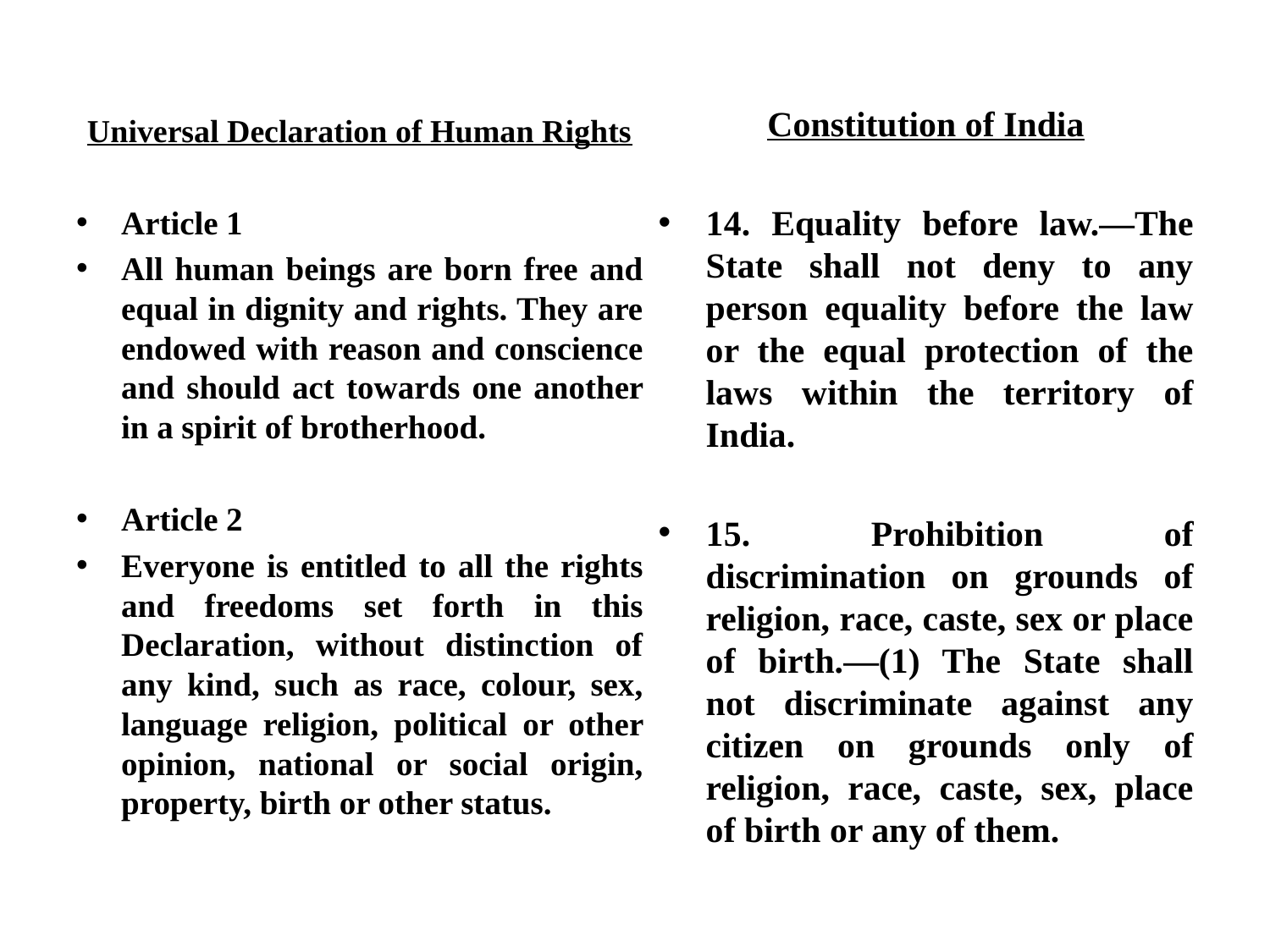

Universal Declaration of Human Rights

Article 1
	All human beings are born free and equal in dignity and rights. They are endowed with reason and conscience and should act towards one another in a spirit of brotherhood.

Article 2
	Everyone is entitled to all the rights and freedoms set forth in this Declaration, without distinction of any kind, such as race, colour, sex, language religion, political or other opinion, national or social origin, property, birth or other status.

Constitution of India

14. Equality before law.—The State shall not deny to any person equality before the law or the equal protection of the laws within the territory of India.

15. Prohibition of discrimination on grounds of religion, race, caste, sex or place of birth.—(1) The State shall not discriminate against any citizen on grounds only of religion, race, caste, sex, place of birth or any of them.